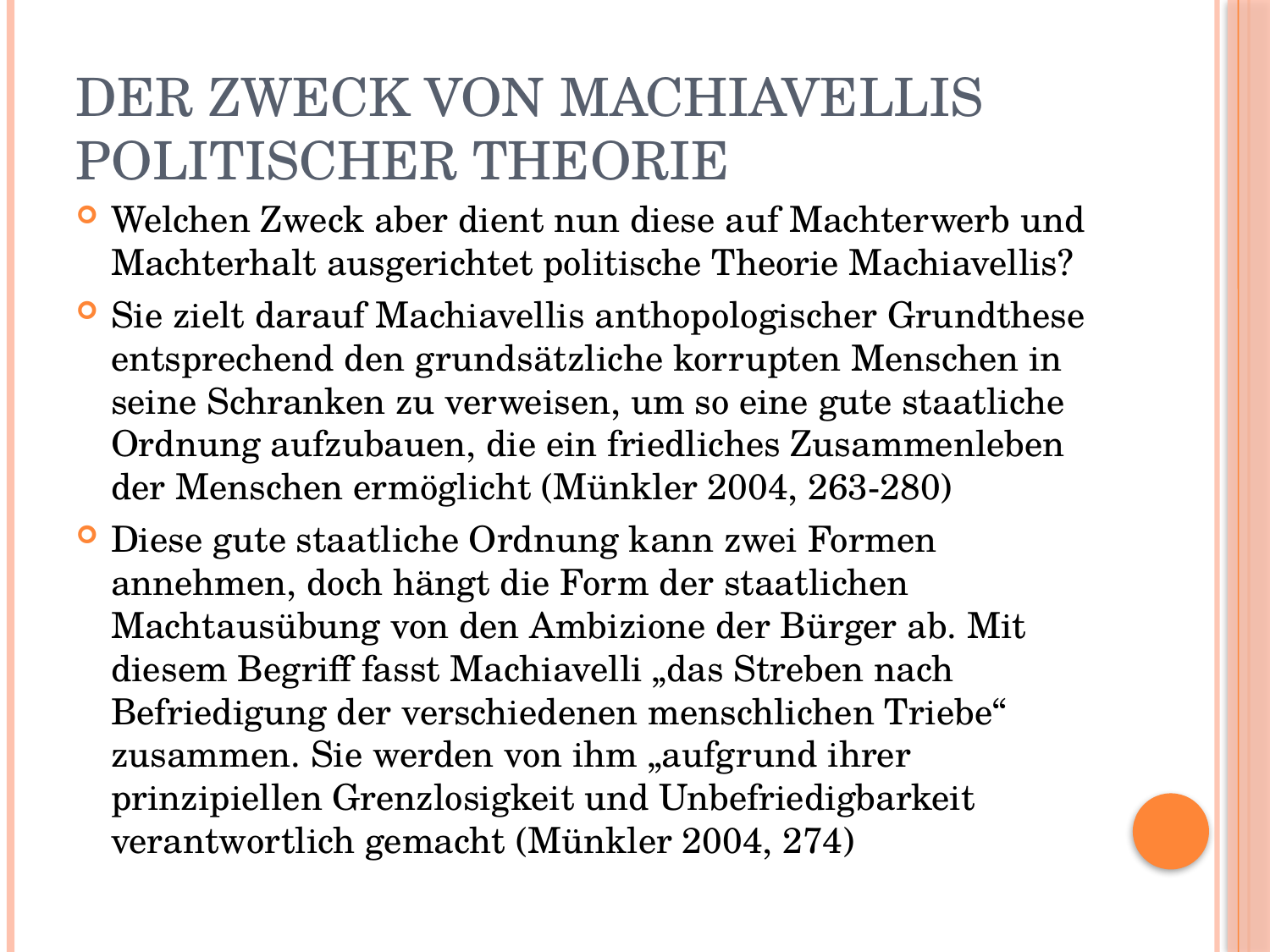

# Der Zweck von Machiavellis politischer Theorie
Welchen Zweck aber dient nun diese auf Machterwerb und Machterhalt ausgerichtet politische Theorie Machiavellis?
Sie zielt darauf Machiavellis anthopologischer Grundthese entsprechend den grundsätzliche korrupten Menschen in seine Schranken zu verweisen, um so eine gute staatliche Ordnung aufzubauen, die ein friedliches Zusammenleben der Menschen ermöglicht (Münkler 2004, 263-280)
Diese gute staatliche Ordnung kann zwei Formen annehmen, doch hängt die Form der staatlichen Machtausübung von den Ambizione der Bürger ab. Mit diesem Begriff fasst Machiavelli „das Streben nach Befriedigung der verschiedenen menschlichen Triebe“ zusammen. Sie werden von ihm „aufgrund ihrer prinzipiellen Grenzlosigkeit und Unbefriedigbarkeit verantwortlich gemacht (Münkler 2004, 274)